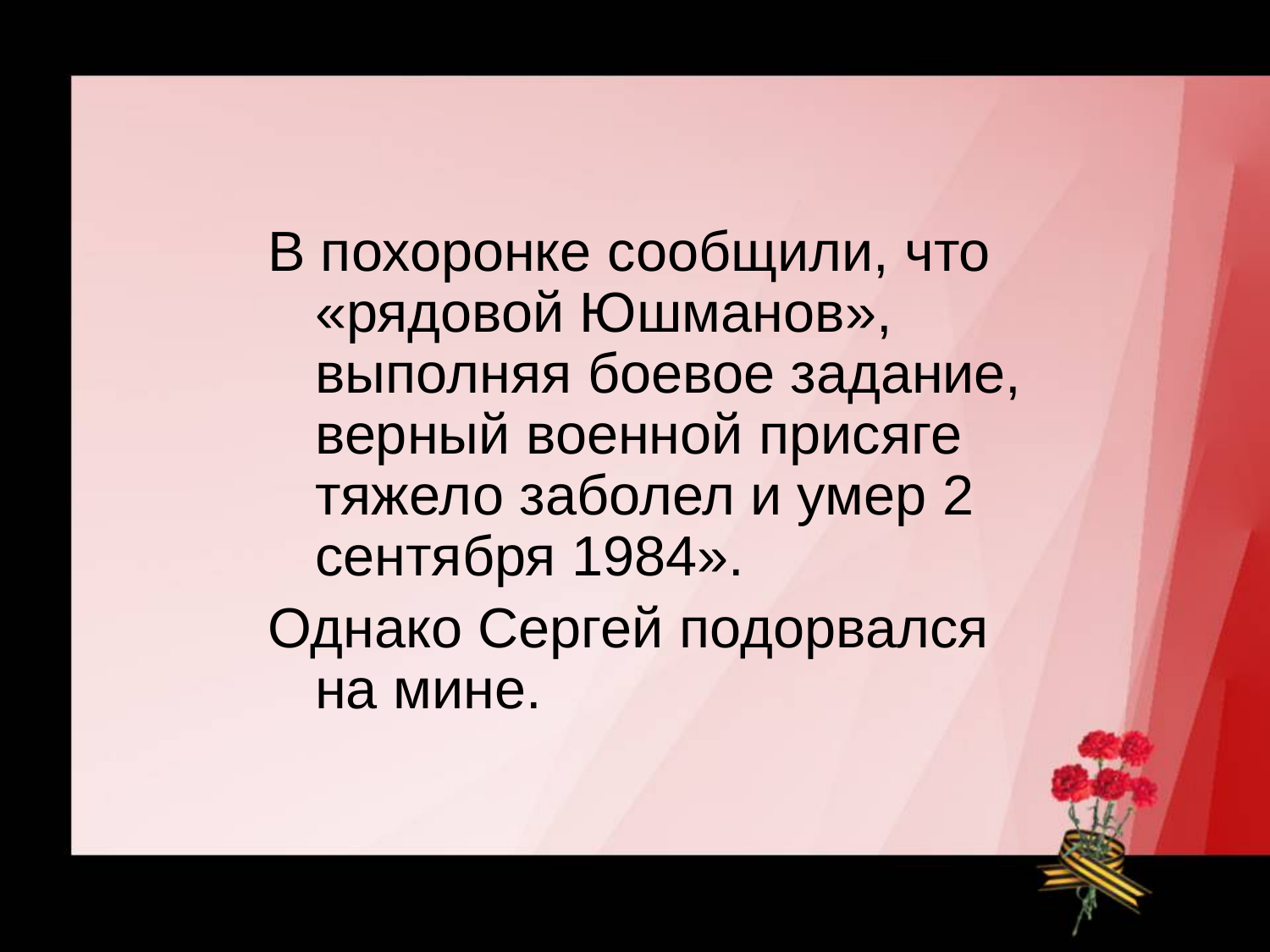

#
В похоронке сообщили, что «рядовой Юшманов», выполняя боевое задание, верный военной присяге тяжело заболел и умер 2 сентября 1984».
Однако Сергей подорвался на мине.